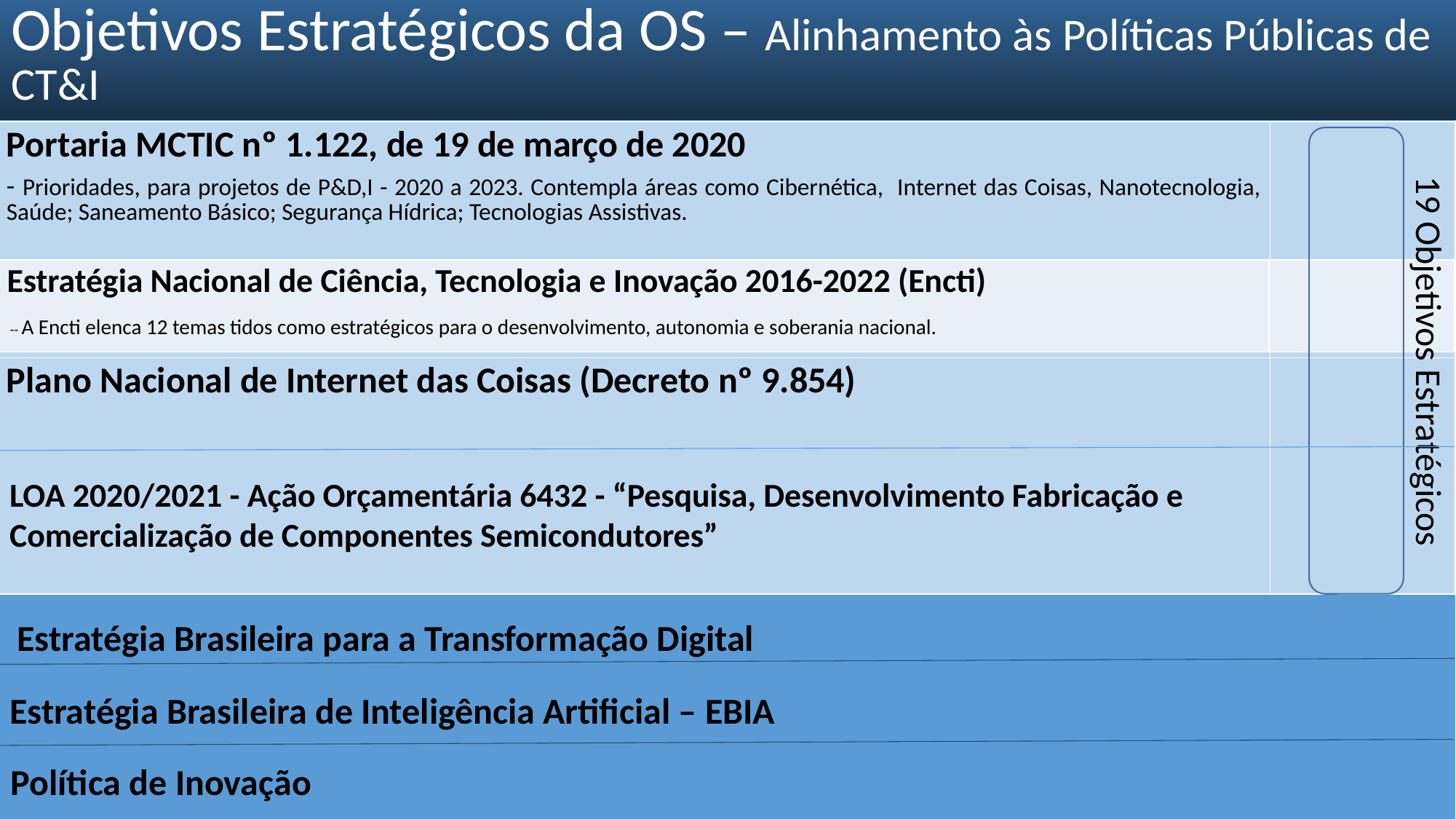

Objetivos Estratégicos da OS – Alinhamento às Políticas Públicas de CT&I
| Portaria MCTIC nº 1.122, de 19 de março de 2020 - Prioridades, para projetos de P&D,I - 2020 a 2023. Contempla áreas como Cibernética, Internet das Coisas, Nanotecnologia, Saúde; Saneamento Básico; Segurança Hídrica; Tecnologias Assistivas. |  |
| --- | --- |
| Plano Nacional de Internet das Coisas (Decreto nº 9.854) |  |

| Estratégia Nacional de Ciência, Tecnologia e Inovação 2016-2022 (Encti) -- A Encti elenca 12 temas tidos como estratégicos para o desenvolvimento, autonomia e soberania nacional. |  |
| --- | --- |
19 Objetivos Estratégicos
LOA 2020/2021 - Ação Orçamentária 6432 - “Pesquisa, Desenvolvimento Fabricação e Comercialização de Componentes Semicondutores”

Estratégia Brasileira para a Transformação Digital
Estratégia Brasileira de Inteligência Artificial – EBIA
Política de Inovação